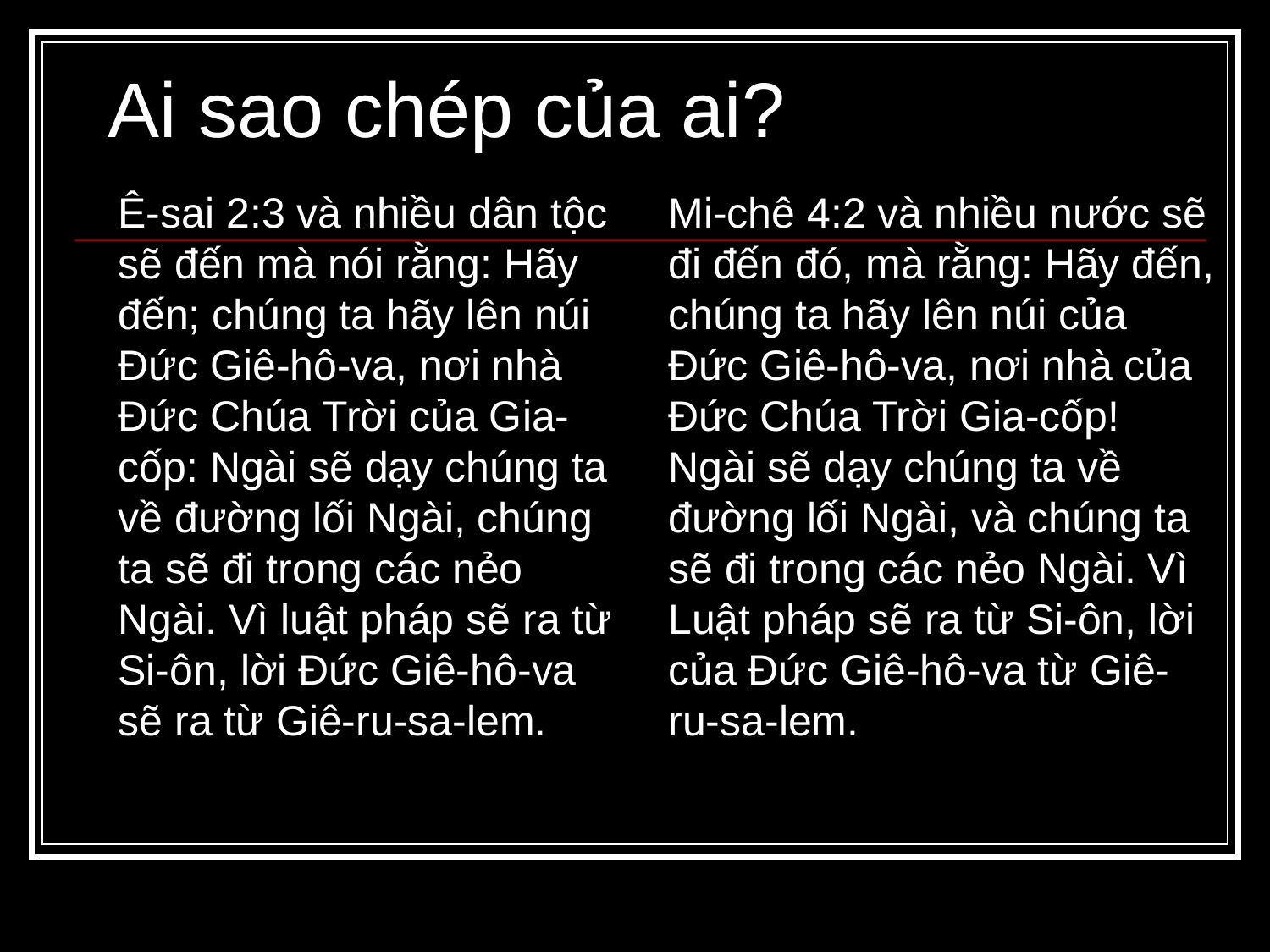

Ai sao chép của ai?
Ê-sai 2:3 và nhiều dân tộc sẽ đến mà nói rằng: Hãy đến; chúng ta hãy lên núi Đức Giê-hô-va, nơi nhà Đức Chúa Trời của Gia-cốp: Ngài sẽ dạy chúng ta về đường lối Ngài, chúng ta sẽ đi trong các nẻo Ngài. Vì luật pháp sẽ ra từ Si-ôn, lời Đức Giê-hô-va sẽ ra từ Giê-ru-sa-lem.
Mi-chê 4:2 và nhiều nước sẽ đi đến đó, mà rằng: Hãy đến, chúng ta hãy lên núi của Đức Giê-hô-va, nơi nhà của Đức Chúa Trời Gia-cốp! Ngài sẽ dạy chúng ta về đường lối Ngài, và chúng ta sẽ đi trong các nẻo Ngài. Vì Luật pháp sẽ ra từ Si-ôn, lời của Đức Giê-hô-va từ Giê-ru-sa-lem.